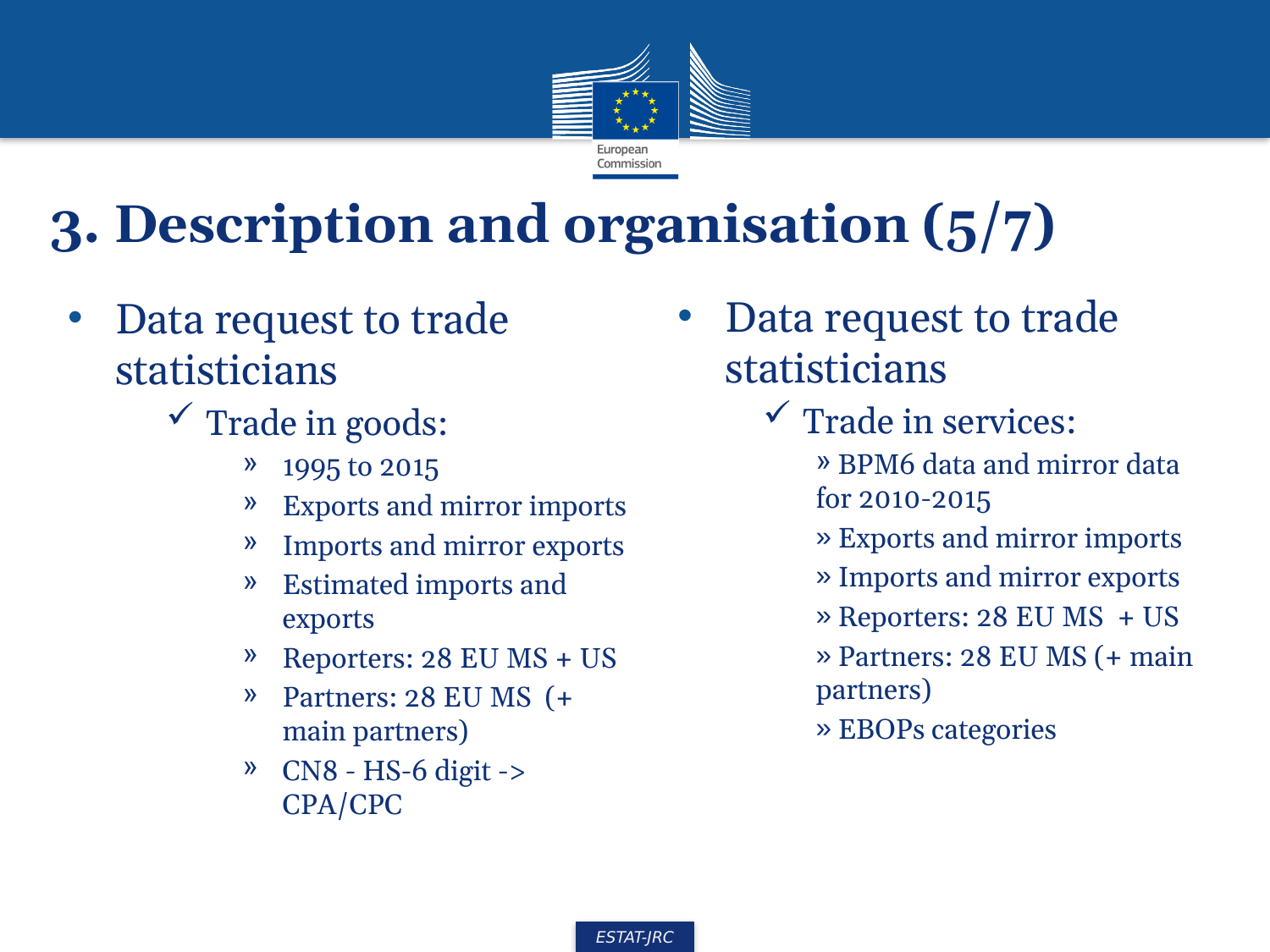

3. Description and organisation (5/7)
Data request to trade statisticians
Trade in services:
 BPM6 data and mirror data for 2010-2015
 Exports and mirror imports
 Imports and mirror exports
 Reporters: 28 EU MS  + US
 Partners: 28 EU MS (+ main partners)
 EBOPs categories

Data request to trade statisticians
Trade in goods:
1995 to 2015
Exports and mirror imports
Imports and mirror exports
Estimated imports and exports
Reporters: 28 EU MS + US
Partners: 28 EU MS  (+ main partners)
CN8 - HS-6 digit -> CPA/CPC